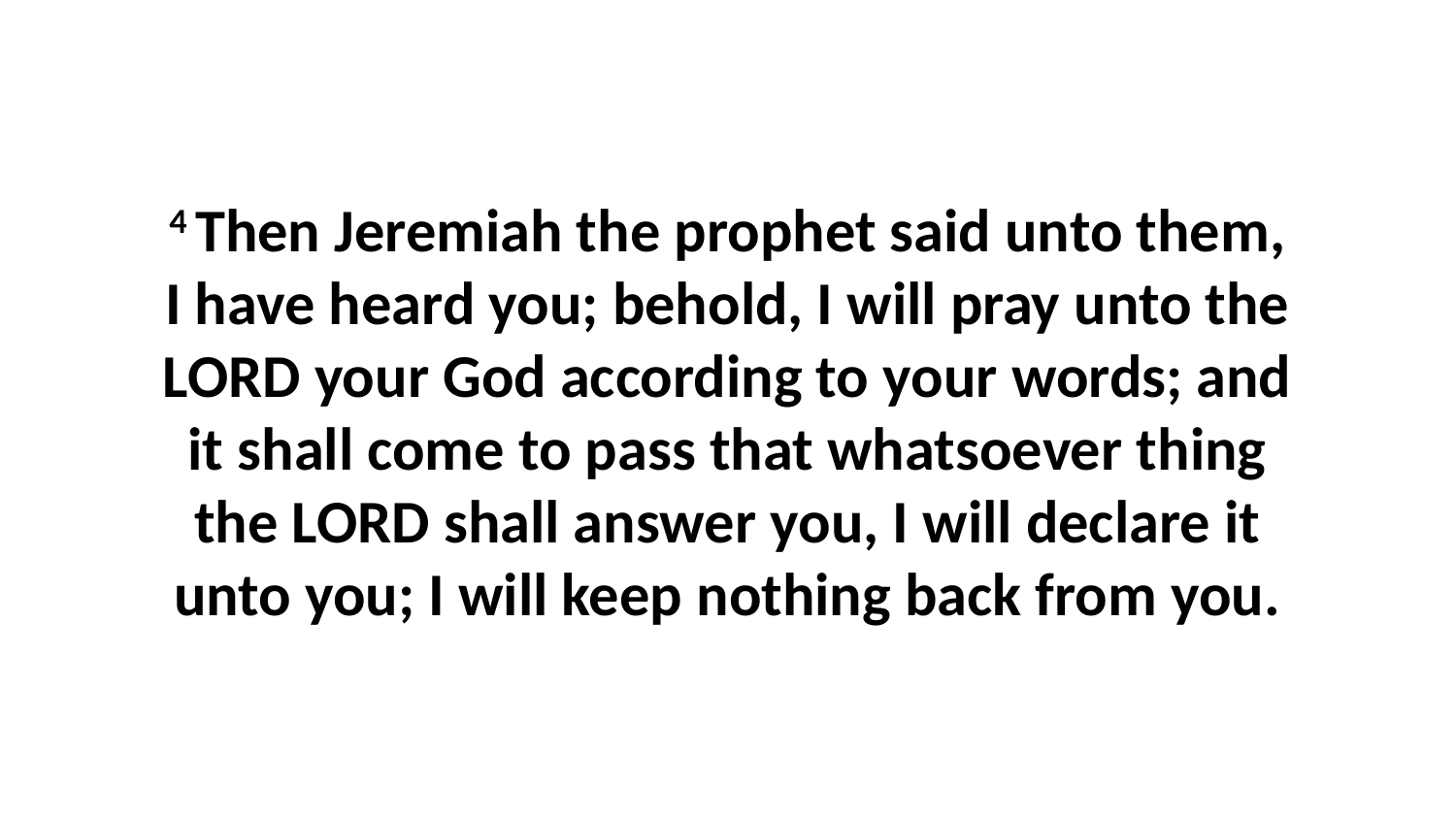

4 Then Jeremiah the prophet said unto them, I have heard you; behold, I will pray unto the LORD your God according to your words; and it shall come to pass that whatsoever thing the LORD shall answer you, I will declare it unto you; I will keep nothing back from you.